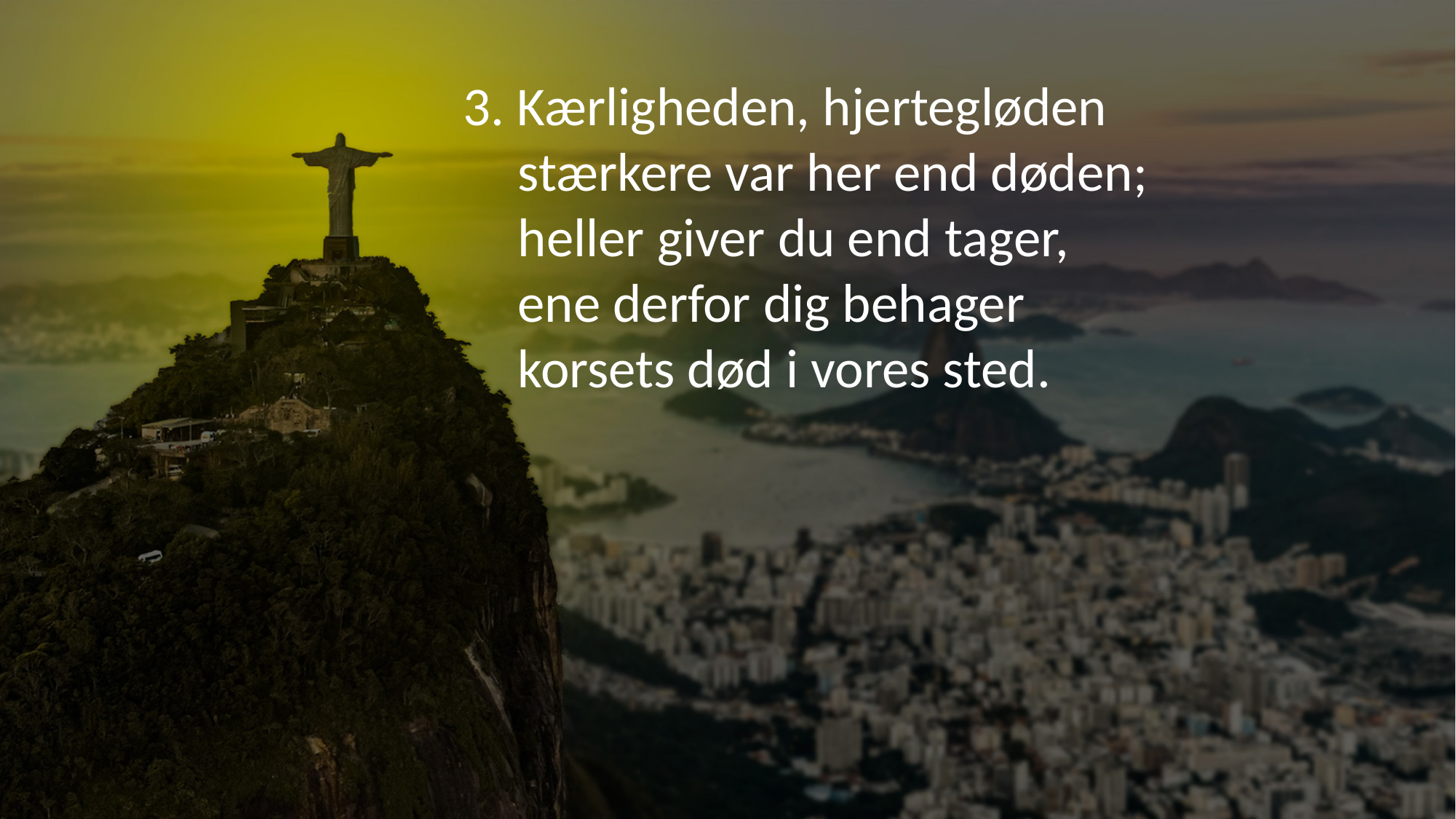

3. Kærligheden, hjertegløden
stærkere var her end døden;
heller giver du end tager,
ene derfor dig behager
korsets død i vores sted.